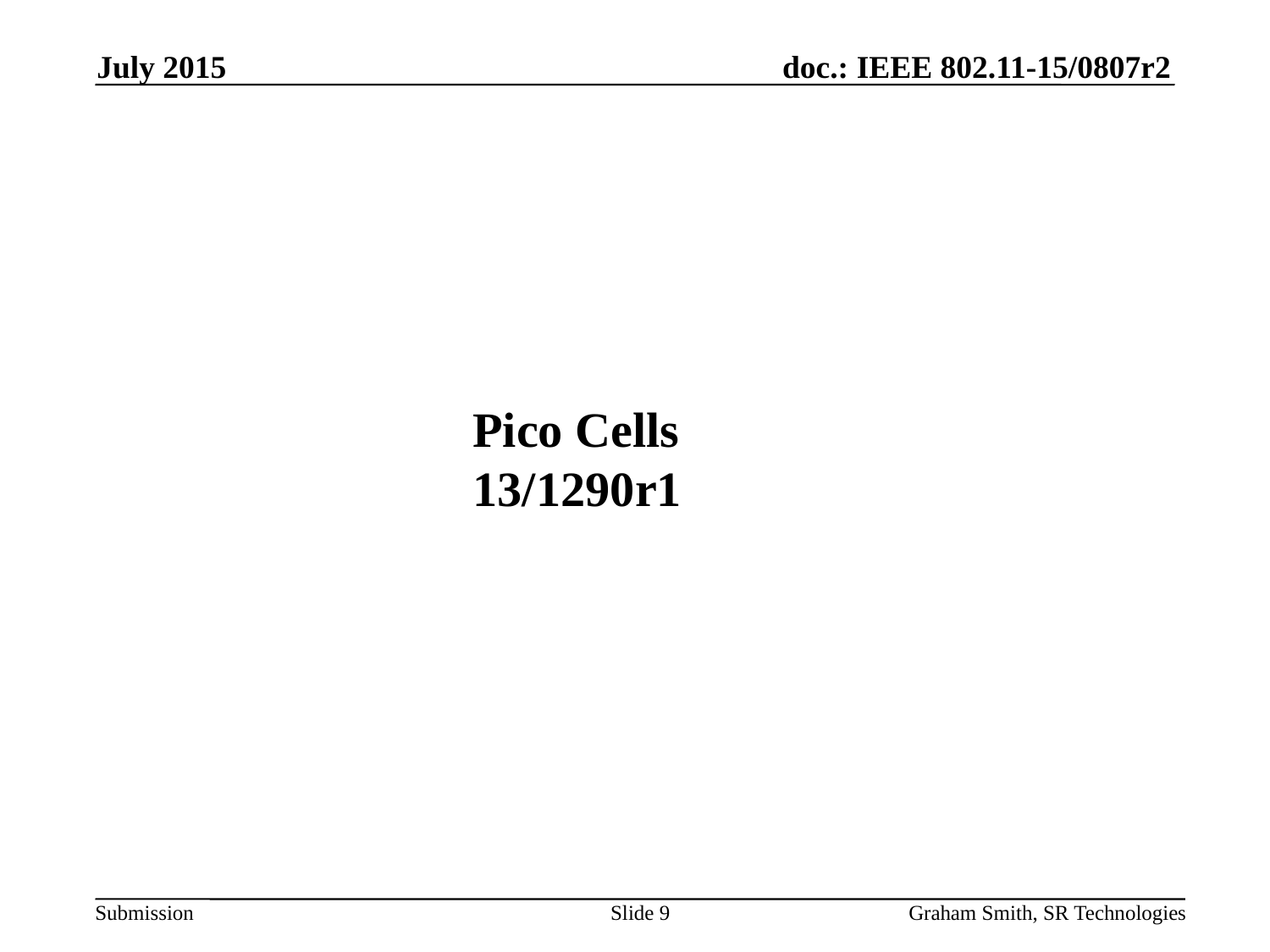

July 2015
Pico Cells 13/1290r1
Slide 9
Graham Smith, SR Technologies